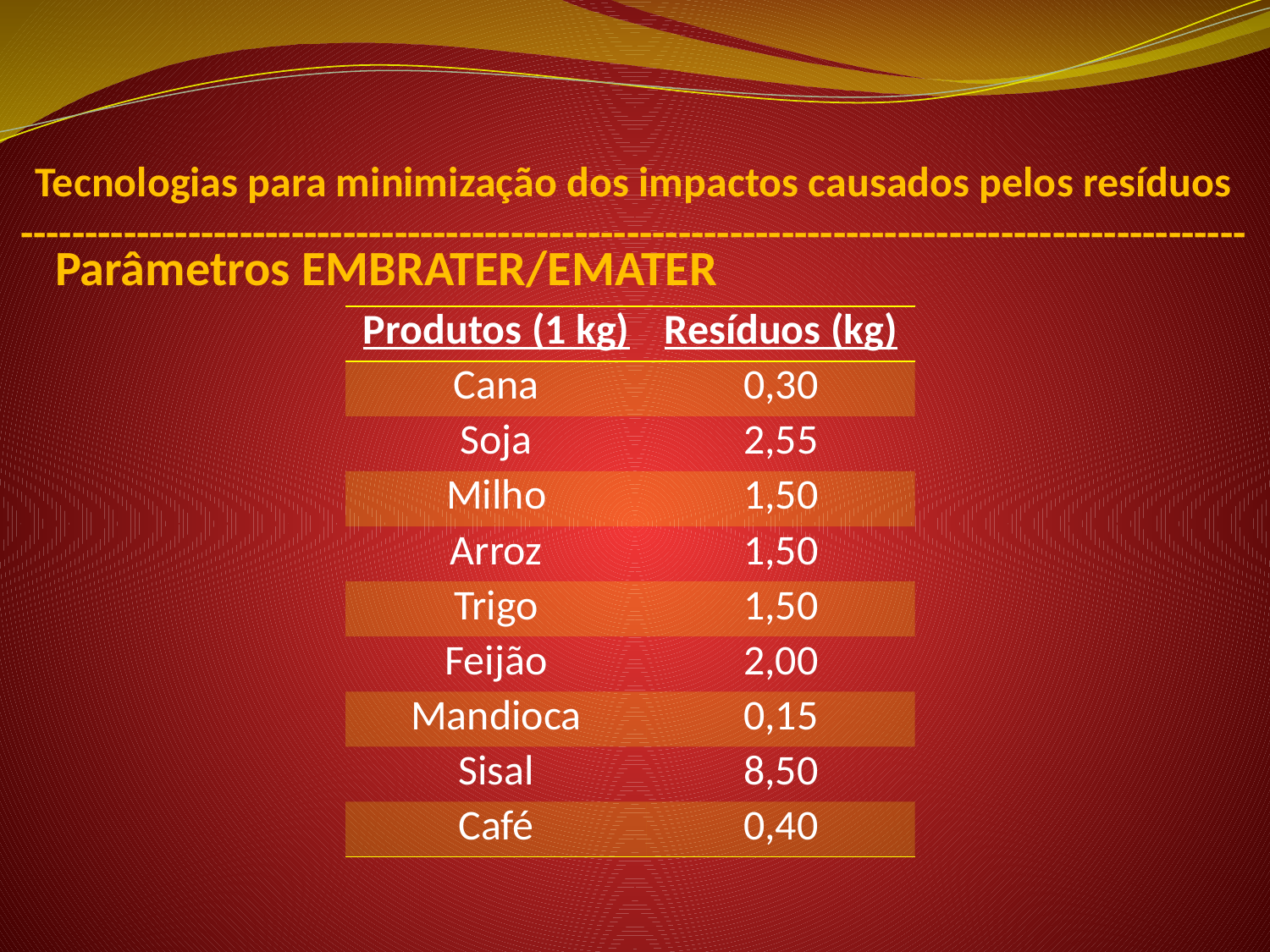

Tecnologias para minimização dos impactos causados pelos resíduos
-----------------------------------------------------------------------------------------------
# Parâmetros EMBRATER/EMATER
| Produtos (1 kg) | Resíduos (kg) |
| --- | --- |
| Cana | 0,30 |
| Soja | 2,55 |
| Milho | 1,50 |
| Arroz | 1,50 |
| Trigo | 1,50 |
| Feijão | 2,00 |
| Mandioca | 0,15 |
| Sisal | 8,50 |
| Café | 0,40 |